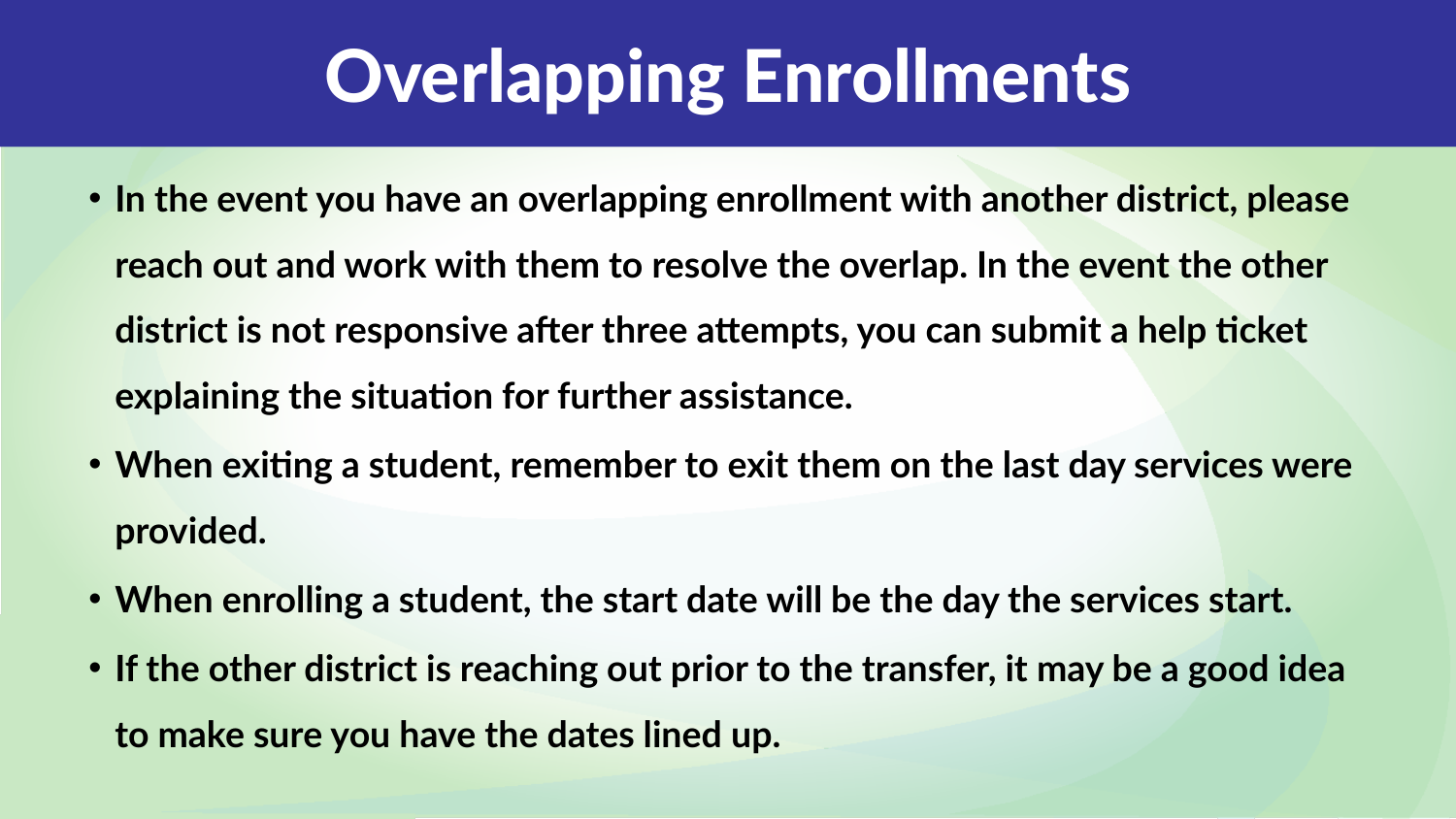

Overlapping Enrollments
In the event you have an overlapping enrollment with another district, please reach out and work with them to resolve the overlap. In the event the other district is not responsive after three attempts, you can submit a help ticket explaining the situation for further assistance.
When exiting a student, remember to exit them on the last day services were provided.
When enrolling a student, the start date will be the day the services start.
If the other district is reaching out prior to the transfer, it may be a good idea to make sure you have the dates lined up.